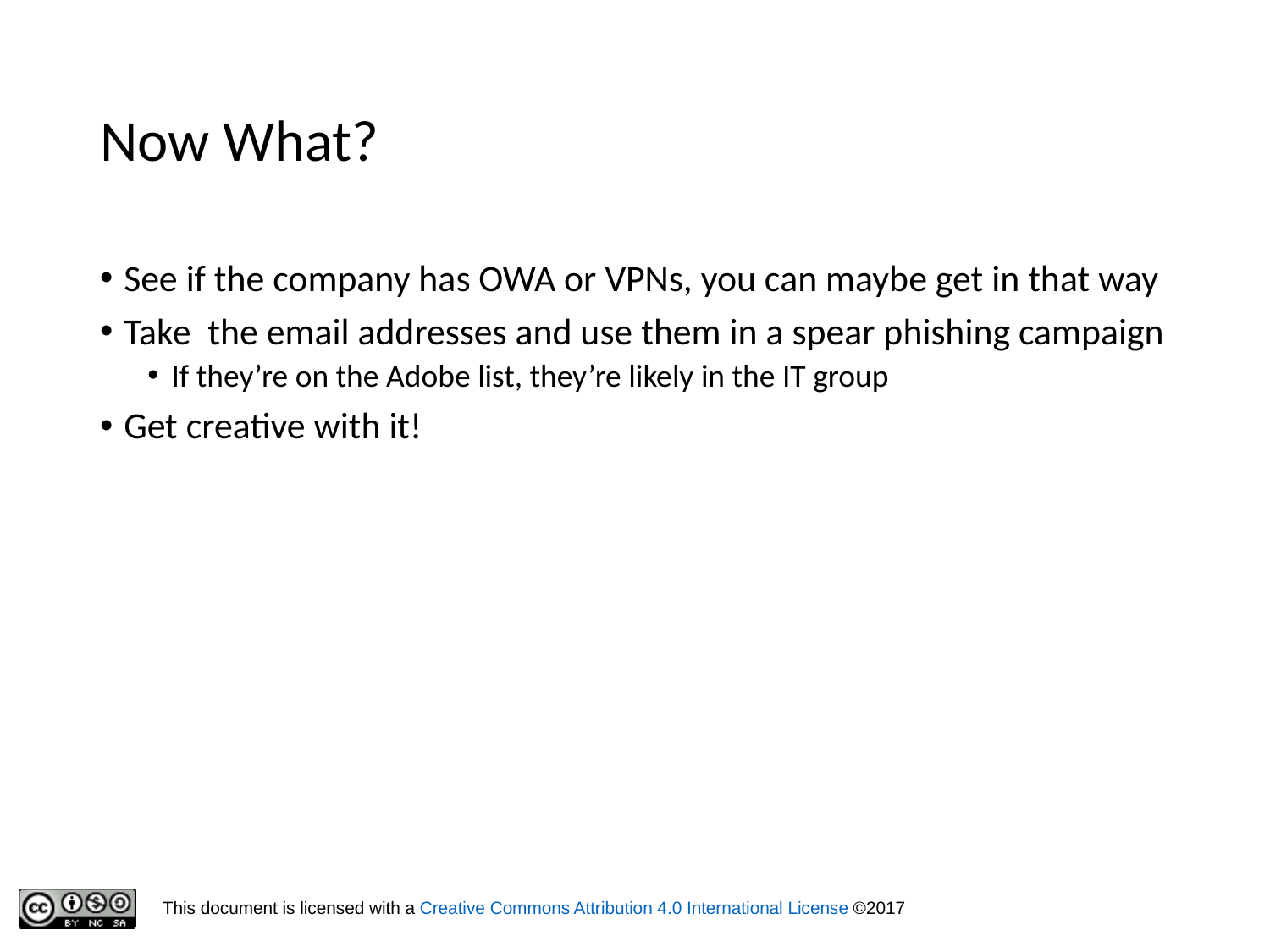

# Now What?
See if the company has OWA or VPNs, you can maybe get in that way
Take  the email addresses and use them in a spear phishing campaign
If they’re on the Adobe list, they’re likely in the IT group
Get creative with it!